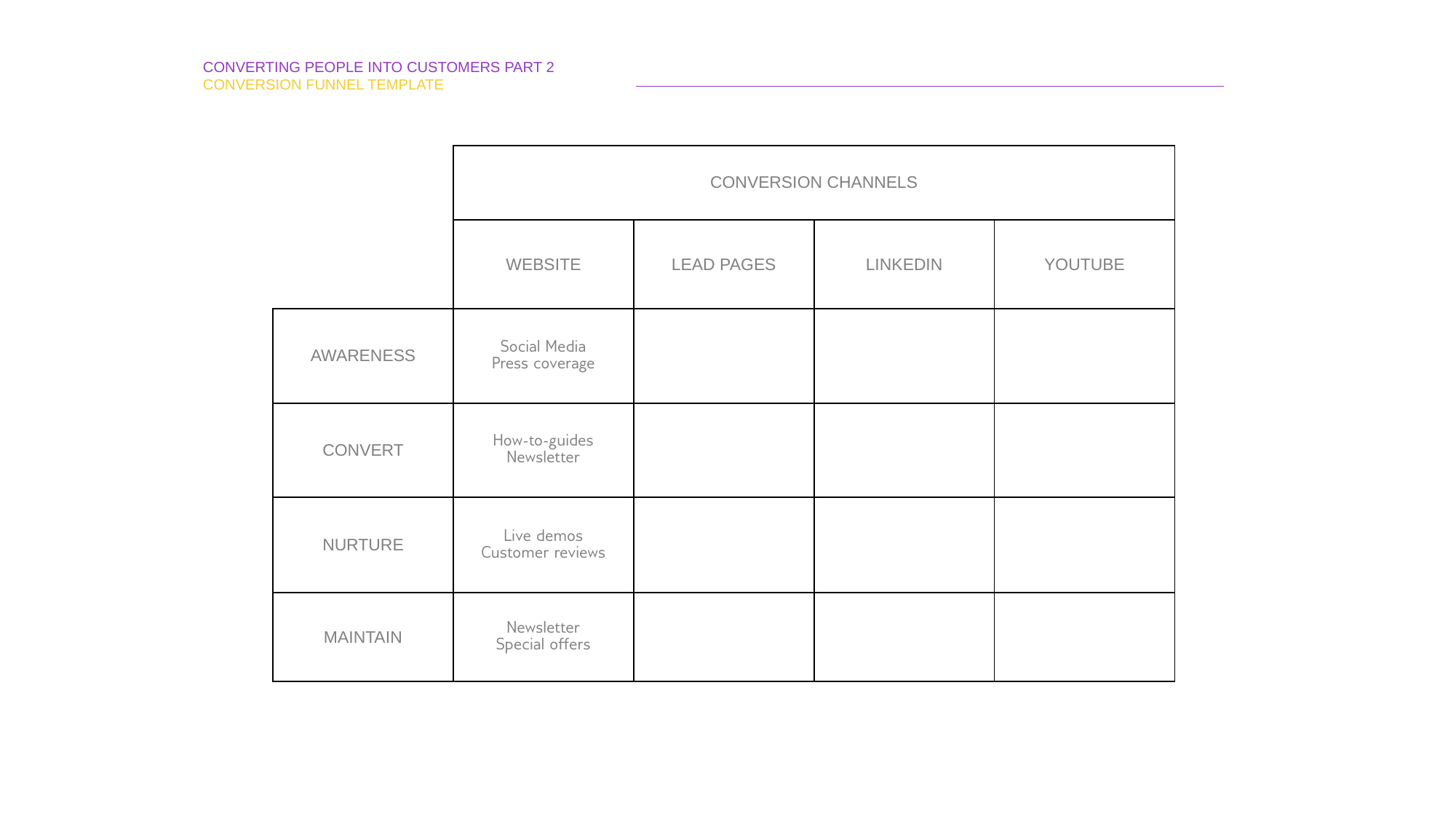

CONVERTING PEOPLE INTO CUSTOMERS PART 2
CONVERSION FUNNEL TEMPLATE
|  | CONVERSION CHANNELS |  |  |  |
| --- | --- | --- | --- | --- |
|  | WEBSITE | LEAD PAGES | LINKEDIN | YOUTUBE |
| AWARENESS | Social Media Press coverage |  |  |  |
| CONVERT | How-to-guides Newsletter |  |  |  |
| NURTURE | Live demos Customer reviews |  |  |  |
| MAINTAIN | Newsletter Special offers |  |  |  |
HUSTLE & HEELS
WWW.HHLL.CO.UK